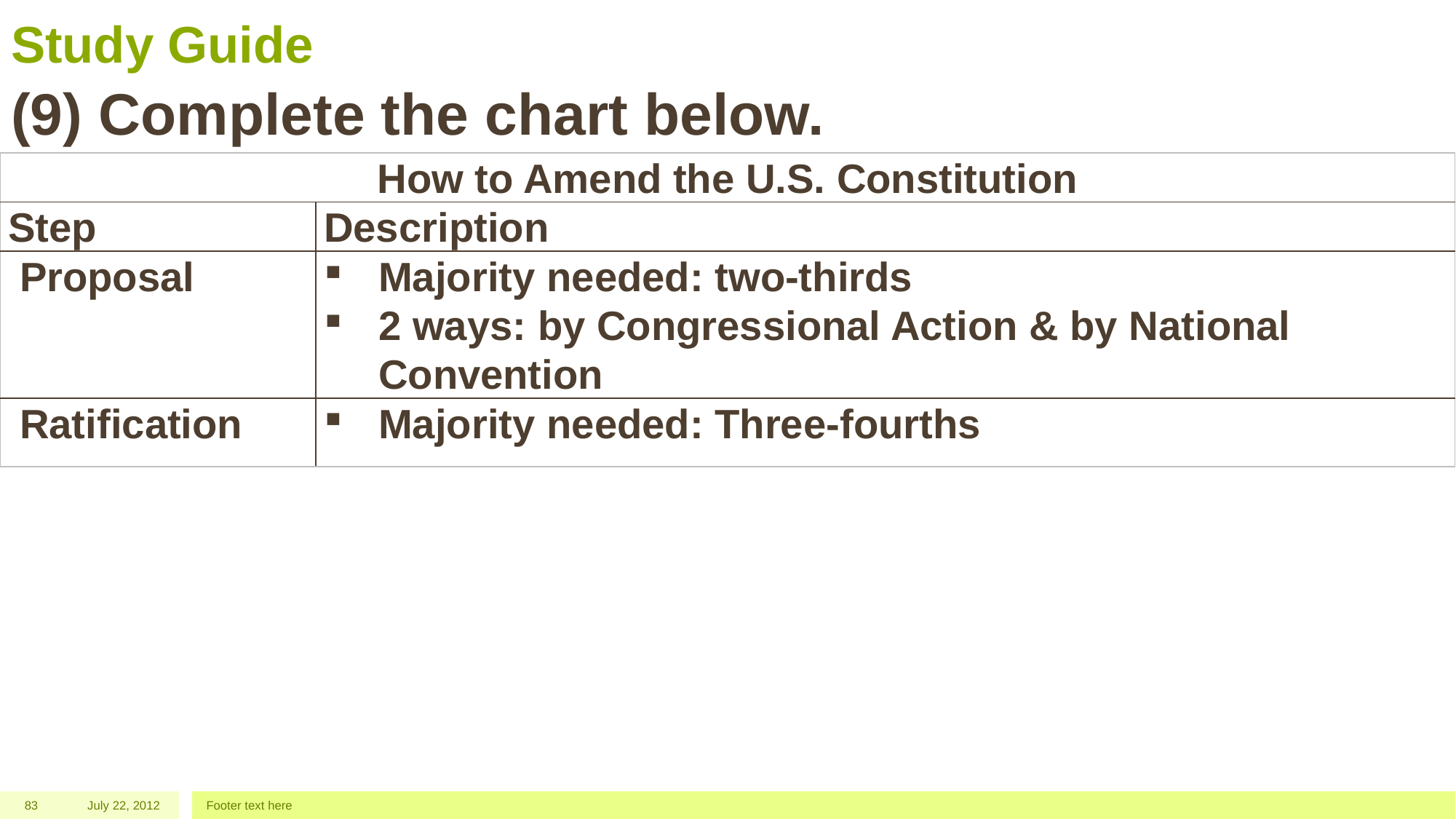

# Study Guide
(9) Complete the chart below.
| How to Amend the U.S. Constitution |  |
| --- | --- |
| Step | Description |
| Proposal | Majority needed: two-thirds 2 ways: by Congressional Action & by National Convention |
| Ratification | Majority needed: Three-fourths |
83
July 22, 2012
Footer text here